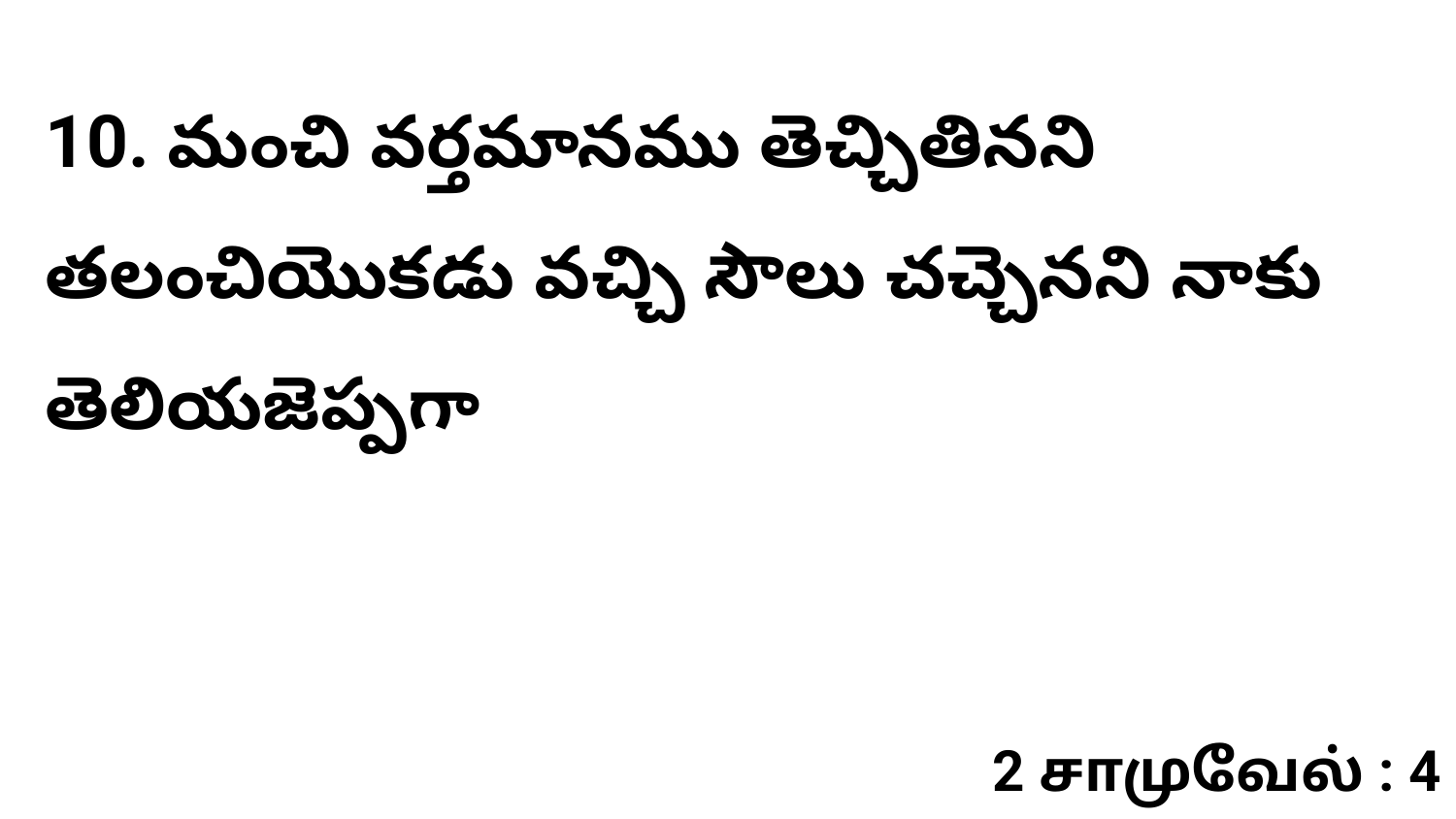

10. ​మంచి వర్తమానము తెచ్చితినని తలంచియొకడు వచ్చి సౌలు చచ్చెనని నాకు తెలియజెప్పగా
2 சாமுவேல் : 4